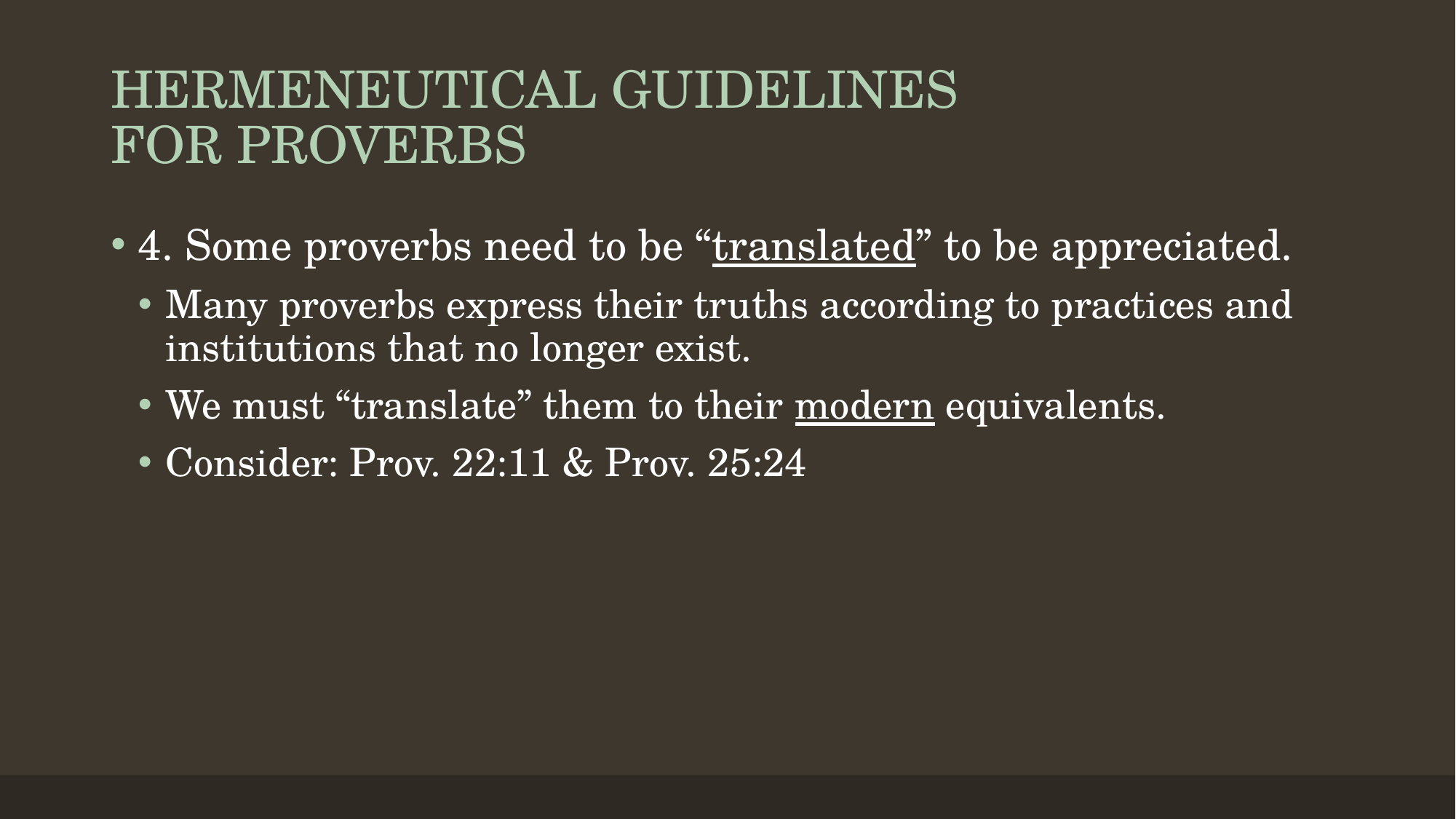

# HERMENEUTICAL GUIDELINES FOR PROVERBS
4. Some proverbs need to be “translated” to be appreciated.
Many proverbs express their truths according to practices and institutions that no longer exist.
We must “translate” them to their modern equivalents.
Consider: Prov. 22:11 & Prov. 25:24